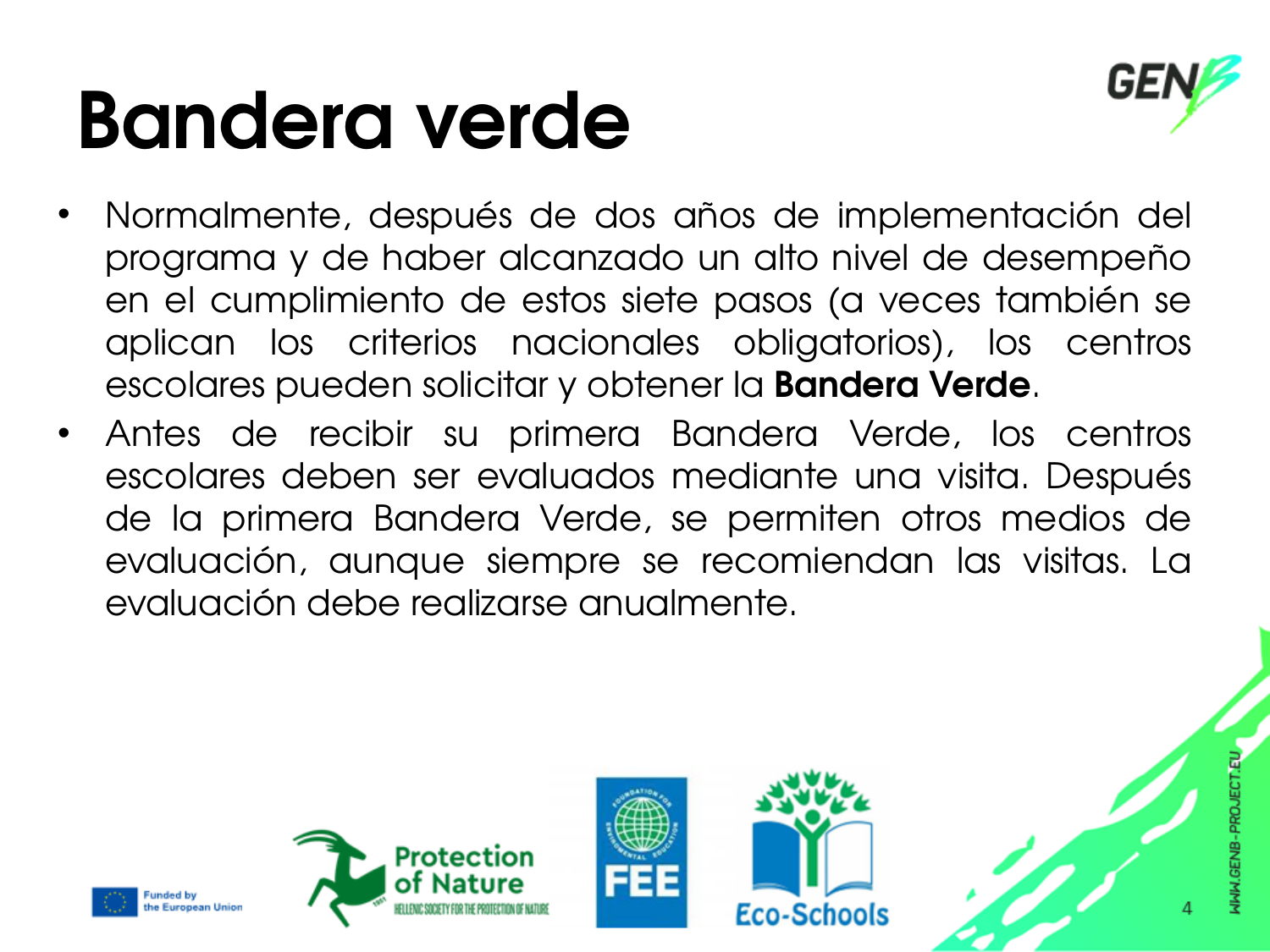

# Bandera verde
Normalmente, después de dos años de implementación del programa y de haber alcanzado un alto nivel de desempeño en el cumplimiento de estos siete pasos (a veces también se aplican los criterios nacionales obligatorios), los centros escolares pueden solicitar y obtener la Bandera Verde.
Antes de recibir su primera Bandera Verde, los centros escolares deben ser evaluados mediante una visita. Después de la primera Bandera Verde, se permiten otros medios de evaluación, aunque siempre se recomiendan las visitas. La evaluación debe realizarse anualmente.